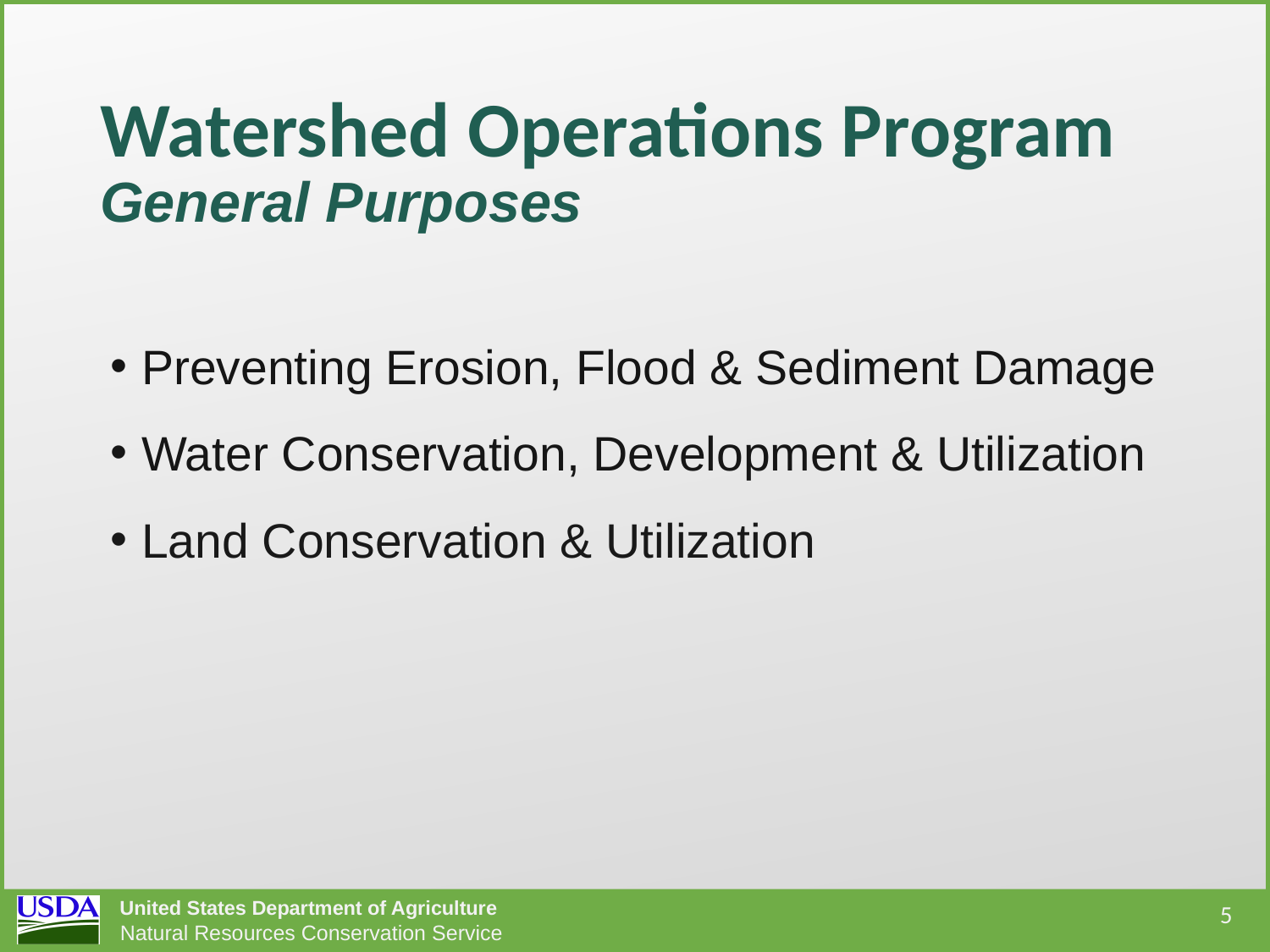

# Watershed Operations Program General Purposes
Preventing Erosion, Flood & Sediment Damage
Water Conservation, Development & Utilization
Land Conservation & Utilization
5